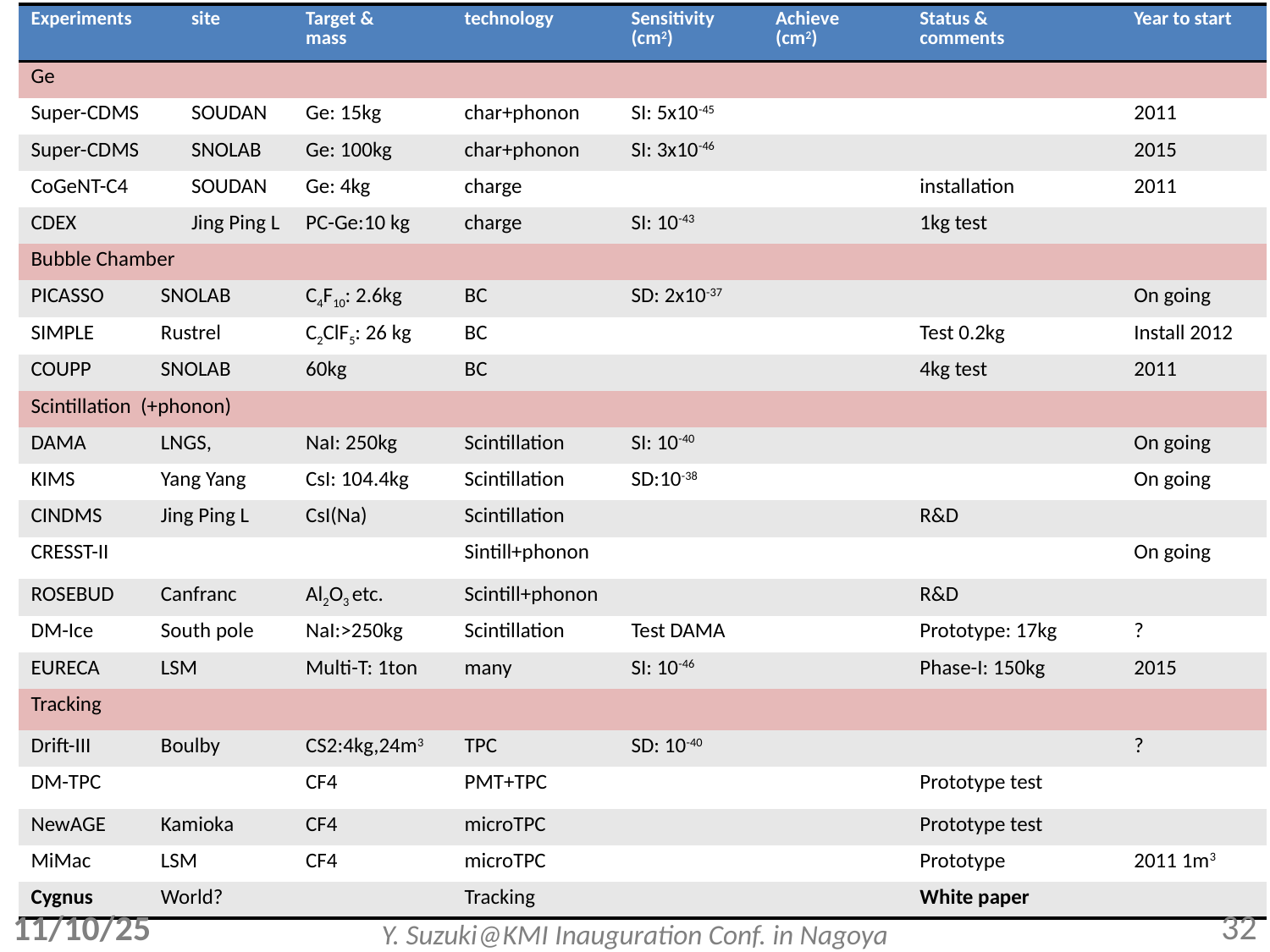

| Experiments |  | site | Target & mass | technology | Sensitivity (cm2) | Achieve (cm2) | Status & comments | Year to start |
| --- | --- | --- | --- | --- | --- | --- | --- | --- |
| Ge |  |  |  |  |  |  |  |  |
| Super-CDMS |  | SOUDAN | Ge: 15kg | char+phonon | SI: 5x10-45 |  |  | 2011 |
| Super-CDMS |  | SNOLAB | Ge: 100kg | char+phonon | SI: 3x10-46 |  |  | 2015 |
| CoGeNT-C4 |  | SOUDAN | Ge: 4kg | charge |  |  | installation | 2011 |
| CDEX |  | Jing Ping L | PC-Ge:10 kg | charge | SI: 10-43 |  | 1kg test |  |
| Bubble Chamber |  |  |  |  |  |  |  |  |
| PICASSO | SNOLAB |  | C4F10: 2.6kg | BC | SD: 2x10-37 |  |  | On going |
| SIMPLE | Rustrel |  | C2ClF5: 26 kg | BC |  |  | Test 0.2kg | Install 2012 |
| COUPP | SNOLAB |  | 60kg | BC |  |  | 4kg test | 2011 |
| Scintillation (+phonon) |  |  |  |  |  |  |  |  |
| DAMA | LNGS, |  | NaI: 250kg | Scintillation | SI: 10-40 |  |  | On going |
| KIMS | Yang Yang |  | CsI: 104.4kg | Scintillation | SD:10-38 |  |  | On going |
| CINDMS | Jing Ping L |  | CsI(Na) | Scintillation |  |  | R&D |  |
| CRESST-II |  |  |  | Sintill+phonon |  |  |  | On going |
| ROSEBUD | Canfranc |  | Al2O3 etc. | Scintill+phonon |  |  | R&D |  |
| DM-Ice | South pole |  | NaI:>250kg | Scintillation | Test DAMA |  | Prototype: 17kg | ? |
| EURECA | LSM |  | Multi-T: 1ton | many | SI: 10-46 |  | Phase-I: 150kg | 2015 |
| Tracking |  |  |  |  |  |  |  |  |
| Drift-III | Boulby |  | CS2:4kg,24m3 | TPC | SD: 10-40 |  |  | ? |
| DM-TPC |  |  | CF4 | PMT+TPC |  |  | Prototype test |  |
| NewAGE | Kamioka |  | CF4 | microTPC |  |  | Prototype test |  |
| MiMac | LSM |  | CF4 | microTPC |  |  | Prototype | 2011 1m3 |
| Cygnus | World? |  |  | Tracking |  |  | White paper |  |
32
11/10/25
Y. Suzuki@KMI Inauguration Conf. in Nagoya